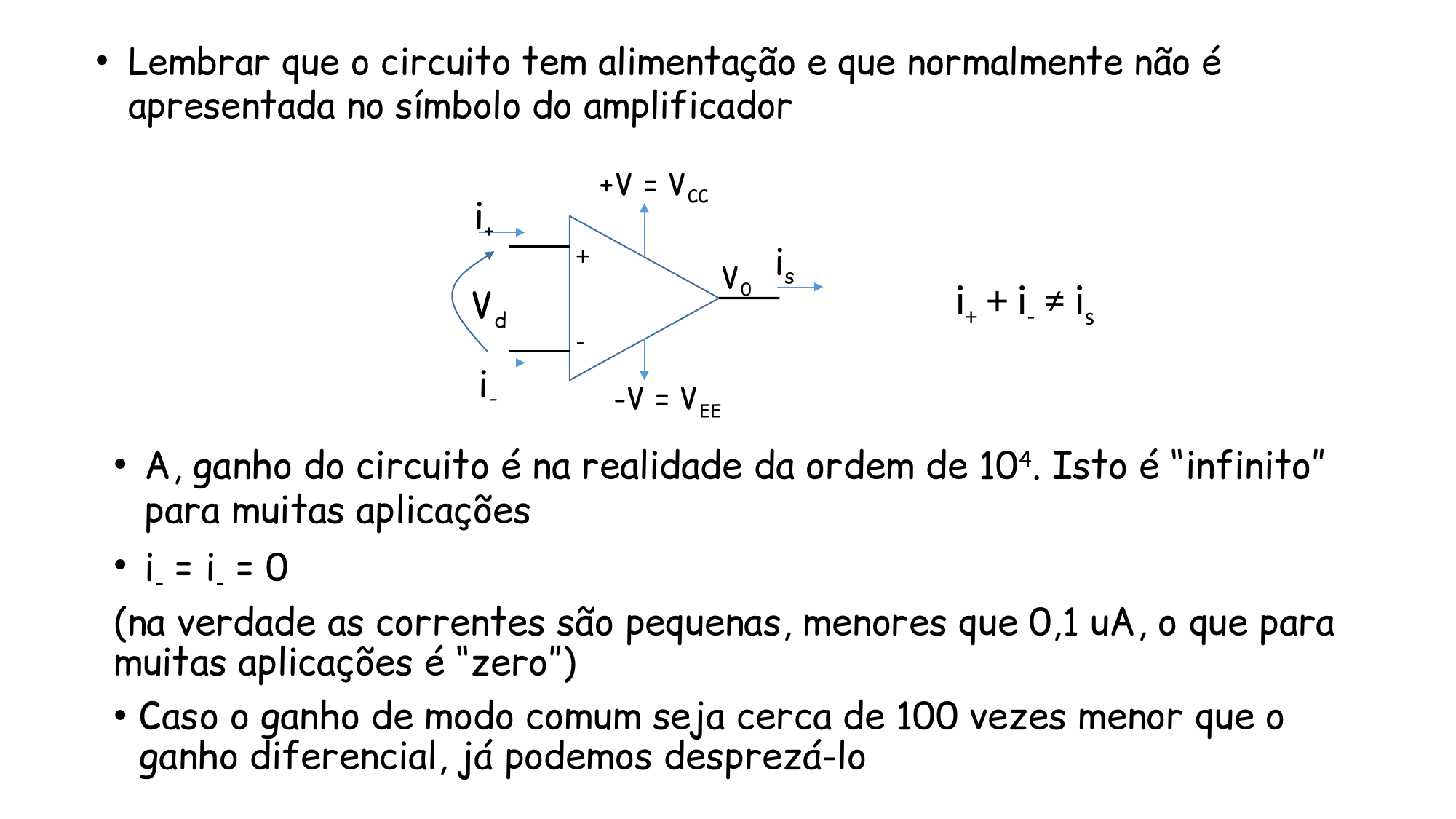

Lembrar que o circuito tem alimentação e que normalmente não é apresentada no símbolo do amplificador
+V = VCC
i+

+
is

V0
i+ + i- ≠ is
Vd
-
i-
-V = VEE
A, ganho do circuito é na realidade da ordem de 104. Isto é “infinito” para muitas aplicações
i- = i- = 0
(na verdade as correntes são pequenas, menores que 0,1 uA, o que para muitas aplicações é “zero”)
Caso o ganho de modo comum seja cerca de 100 vezes menor que o ganho diferencial, já podemos desprezá-lo
19